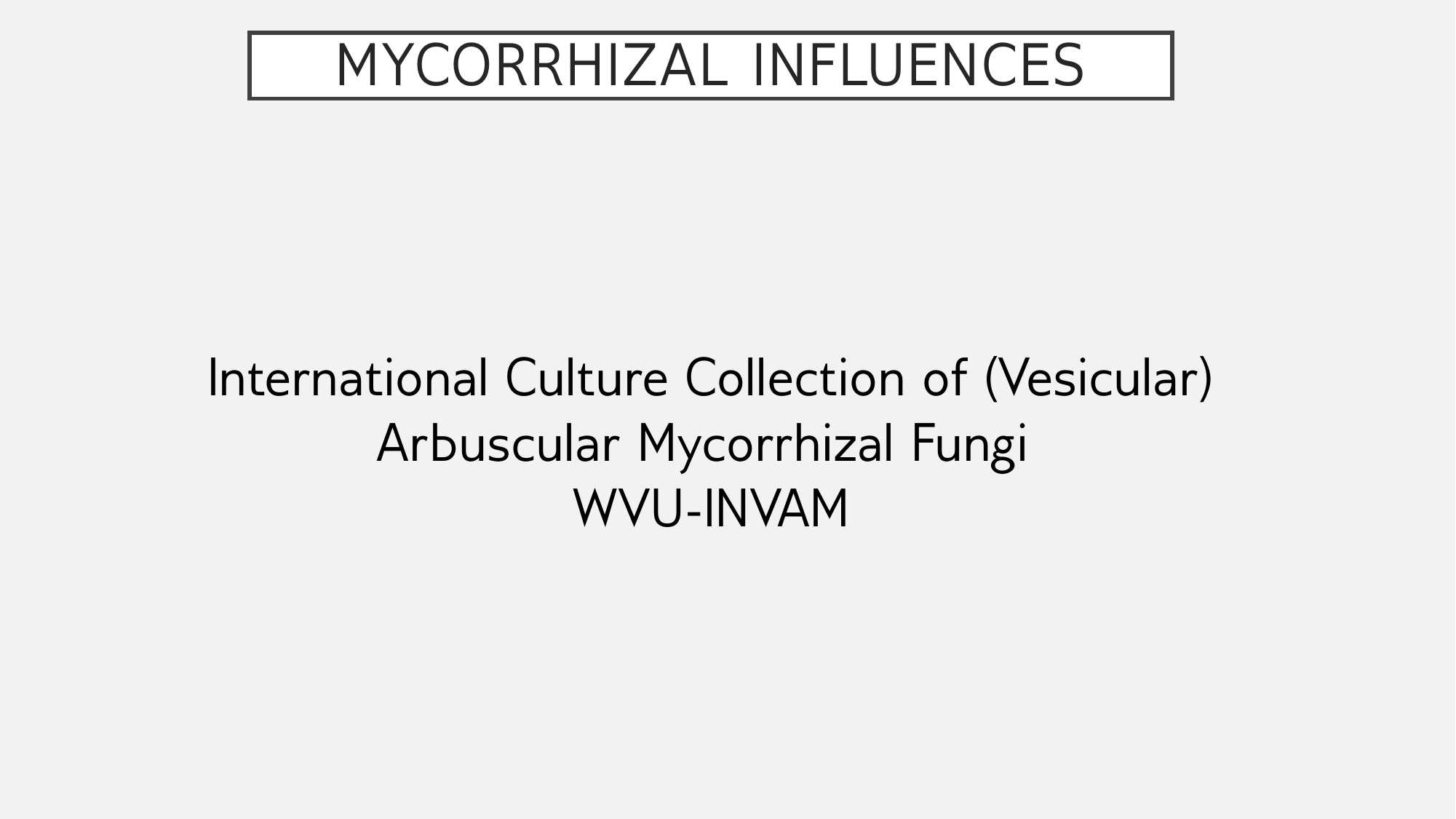

# Mycorrhizal influences
International Culture Collection of (Vesicular) Arbuscular Mycorrhizal Fungi
WVU-INVAM